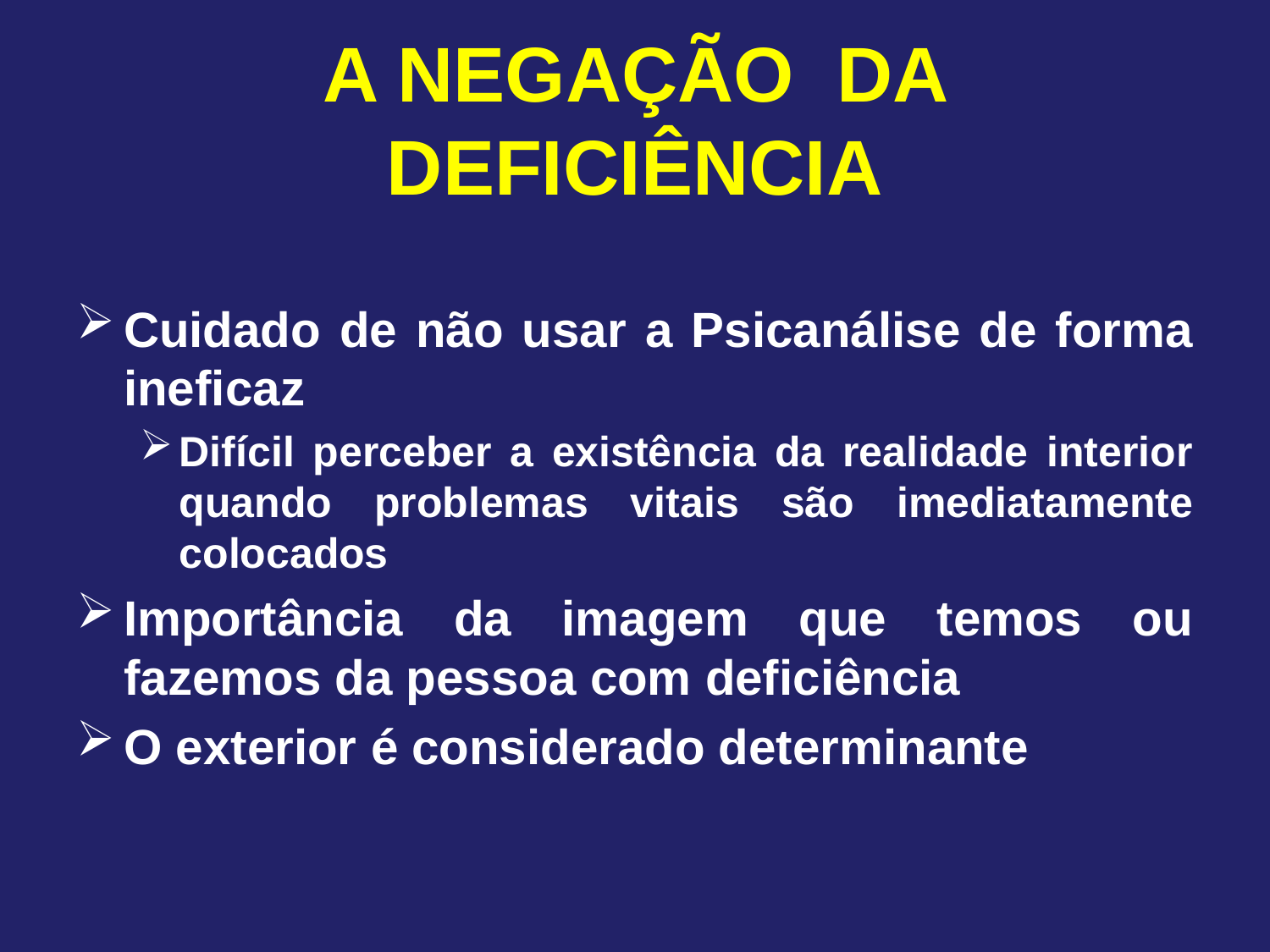

# A NEGAÇÃO  DA DEFICIÊNCIA

Cuidado de não usar a Psicanálise de forma ineficaz
Difícil perceber a existência da realidade interior quando problemas vitais são imediatamente colocados
Importância da imagem que temos ou fazemos da pessoa com deficiência
O exterior é considerado determinante